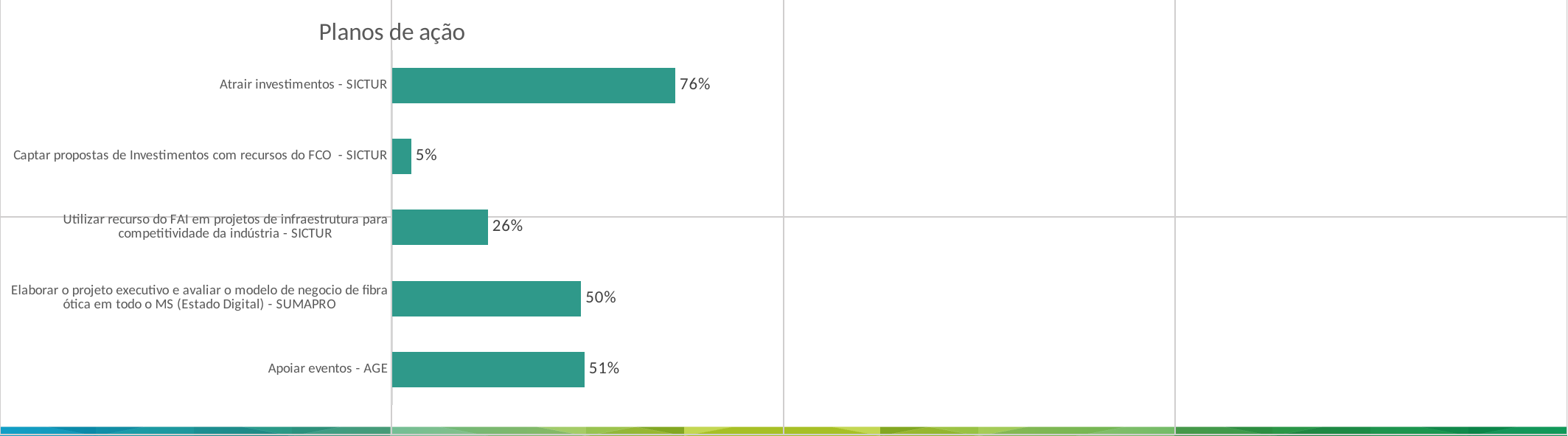

### Chart: Planos de ação

| Category | Porcentagem de execução |
|---|---|
| Apoiar eventos - AGE | 0.513 |
| Elaborar o projeto executivo e avaliar o modelo de negocio de fibra ótica em todo o MS (Estado Digital) - SUMAPRO | 0.504 |
| Utilizar recurso do FAI em projetos de infraestrutura para competitividade da indústria - SICTUR | 0.2554 |
| Captar propostas de Investimentos com recursos do FCO  - SICTUR | 0.0512 |
| Atrair investimentos - SICTUR | 0.755 |